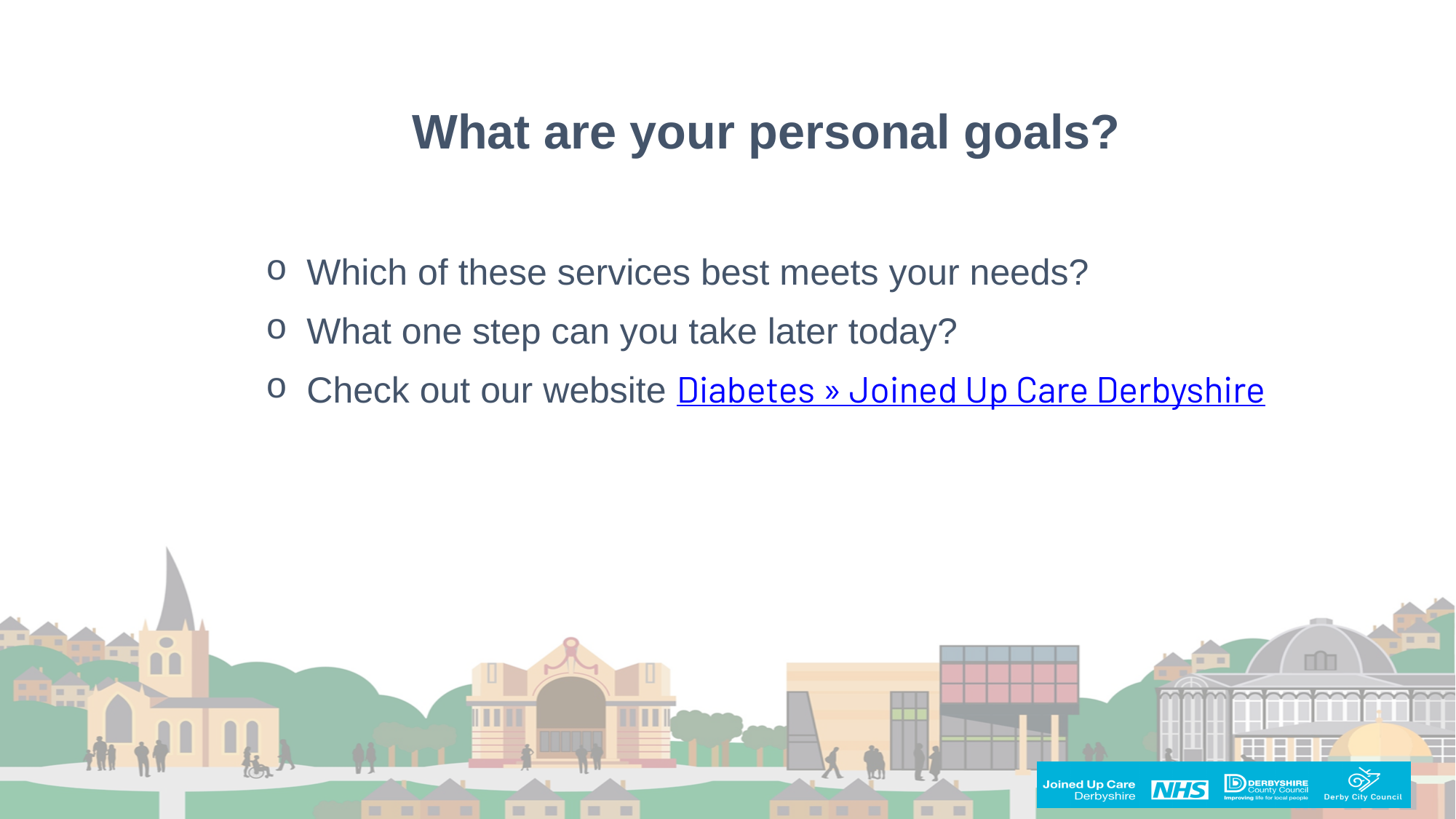

What are your personal goals?

Which of these services best meets your needs?
What one step can you take later today?
Check out our website Diabetes » Joined Up Care Derbyshire